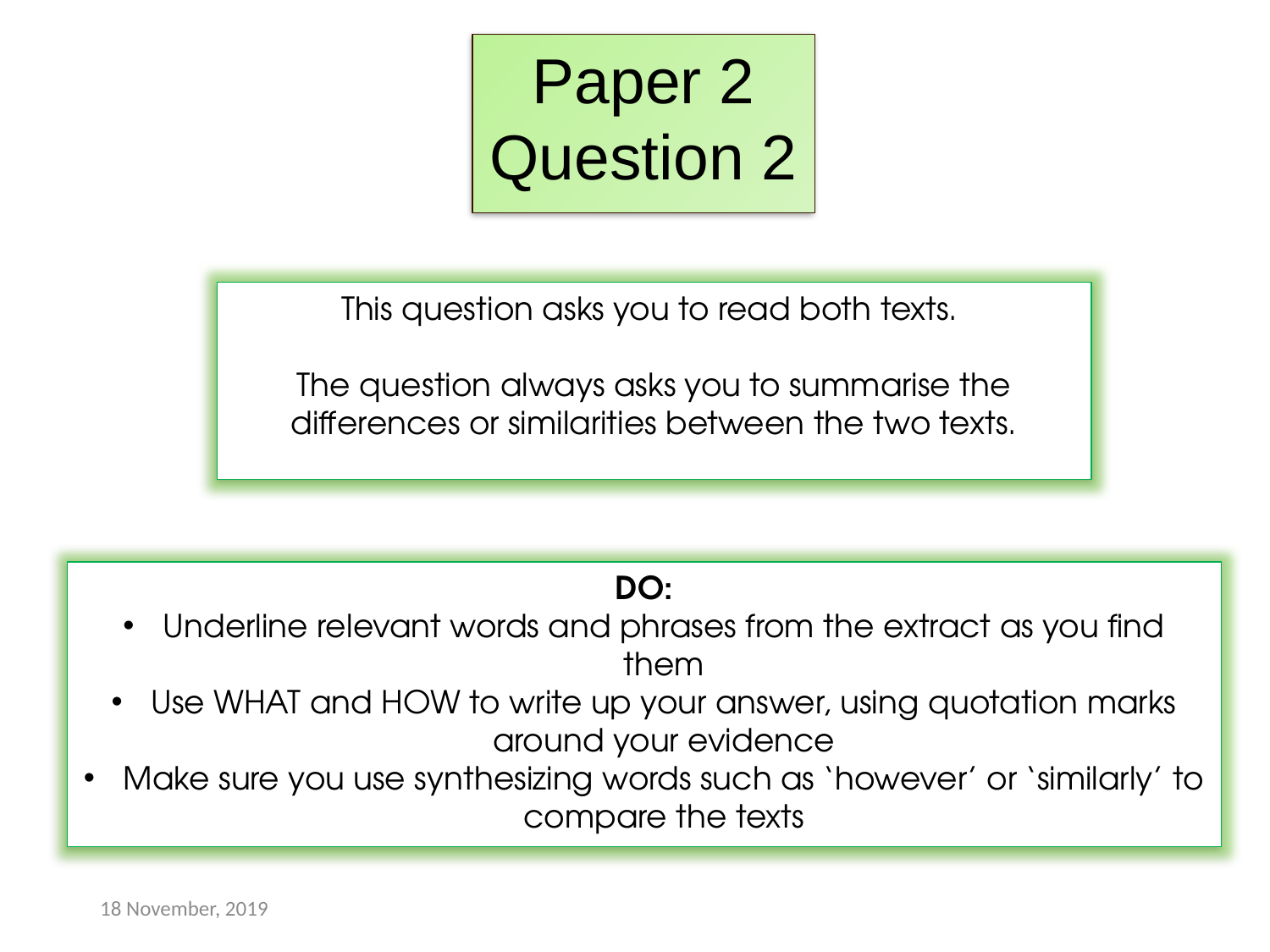

Paper 2
Question 2

This question asks you to read both texts.

The question always asks you to summarise the differences or similarities between the two texts.
 DO:
Underline relevant words and phrases from the extract as you find them
Use WHAT and HOW to write up your answer, using quotation marks around your evidence
Make sure you use synthesizing words such as ‘however’ or ‘similarly’ to compare the texts
18 November, 2019